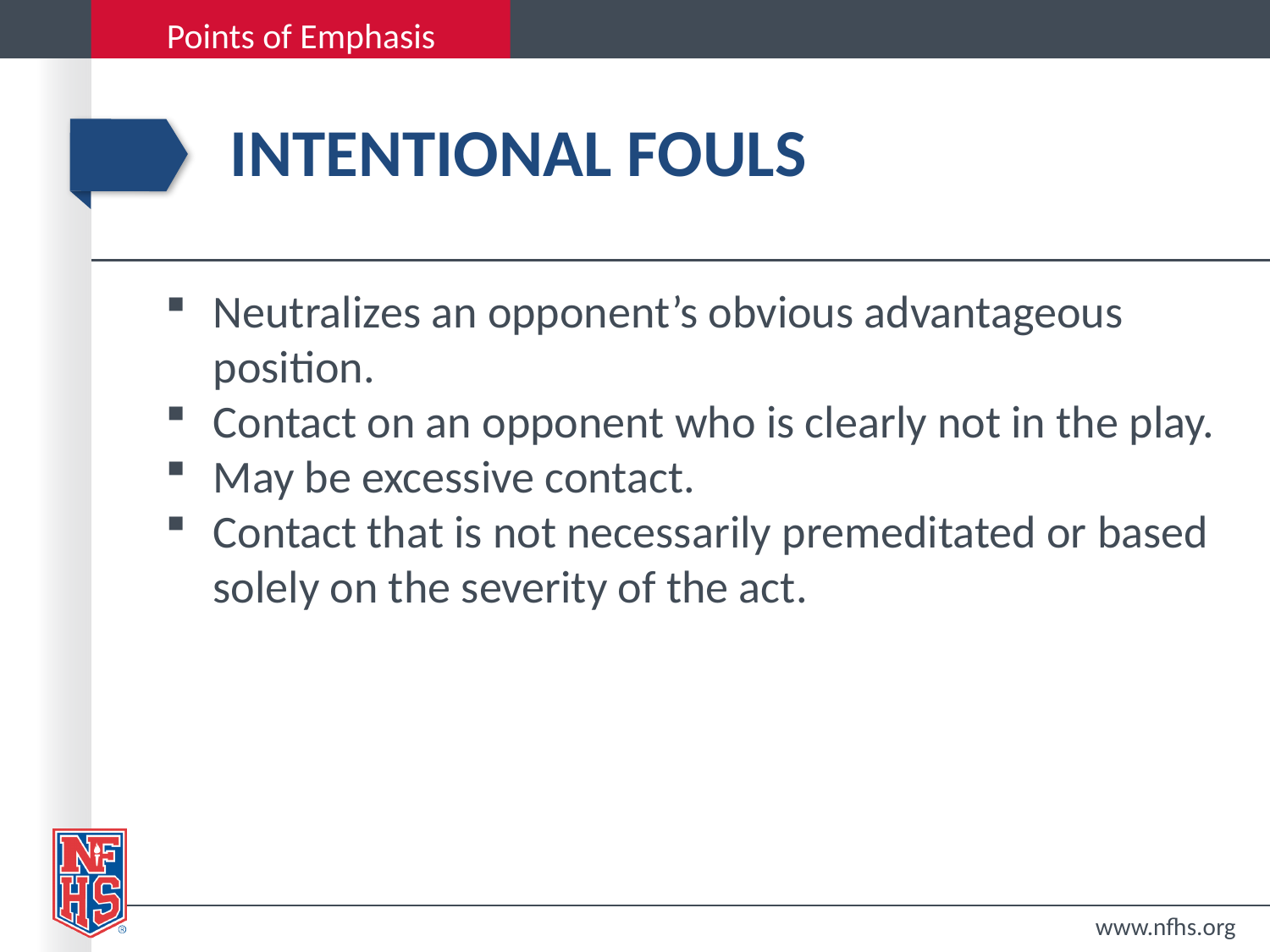

# Intentional Fouls
Neutralizes an opponent’s obvious advantageous position.
Contact on an opponent who is clearly not in the play.
May be excessive contact.
Contact that is not necessarily premeditated or based solely on the severity of the act.

www.nfhs.org